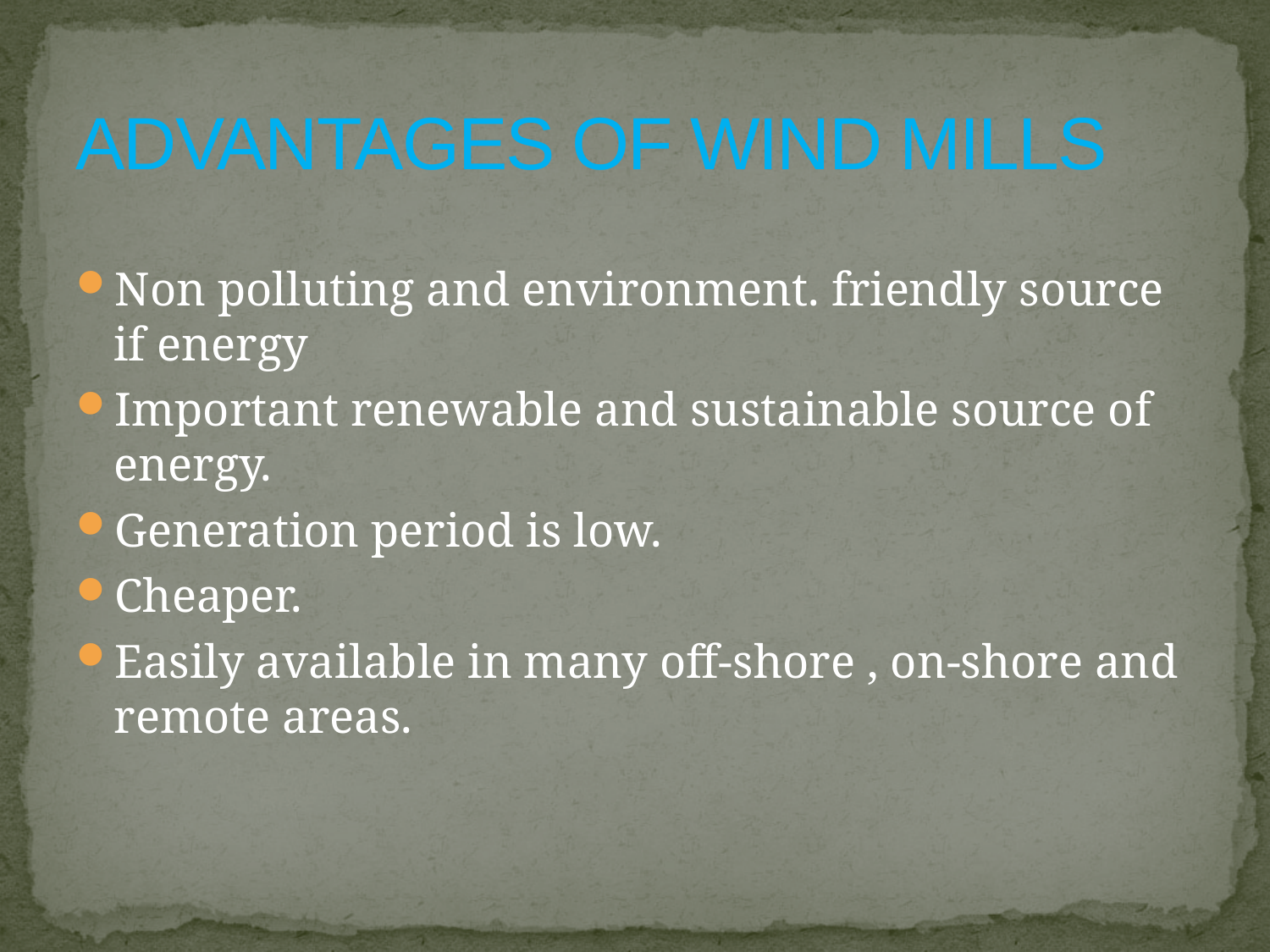

# ADVANTAGES OF WIND MILLS
Non polluting and environment. friendly source if energy
Important renewable and sustainable source of energy.
Generation period is low.
Cheaper.
Easily available in many off-shore , on-shore and remote areas.